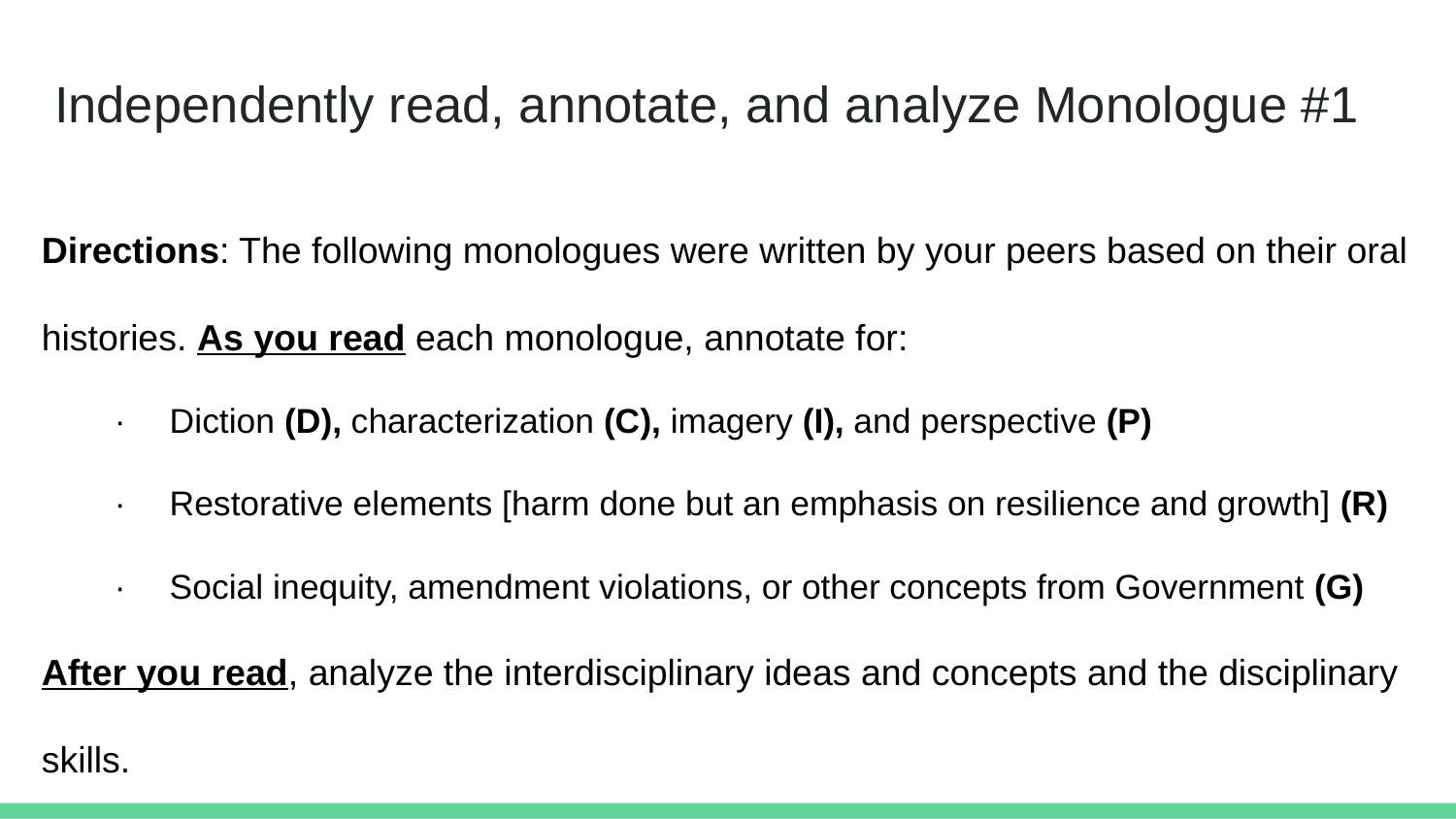

# Independently read, annotate, and analyze Monologue #1
Directions: The following monologues were written by your peers based on their oral histories. As you read each monologue, annotate for:
·      Diction (D), characterization (C), imagery (I), and perspective (P)
·      Restorative elements [harm done but an emphasis on resilience and growth] (R)
·      Social inequity, amendment violations, or other concepts from Government (G)
After you read, analyze the interdisciplinary ideas and concepts and the disciplinary skills.